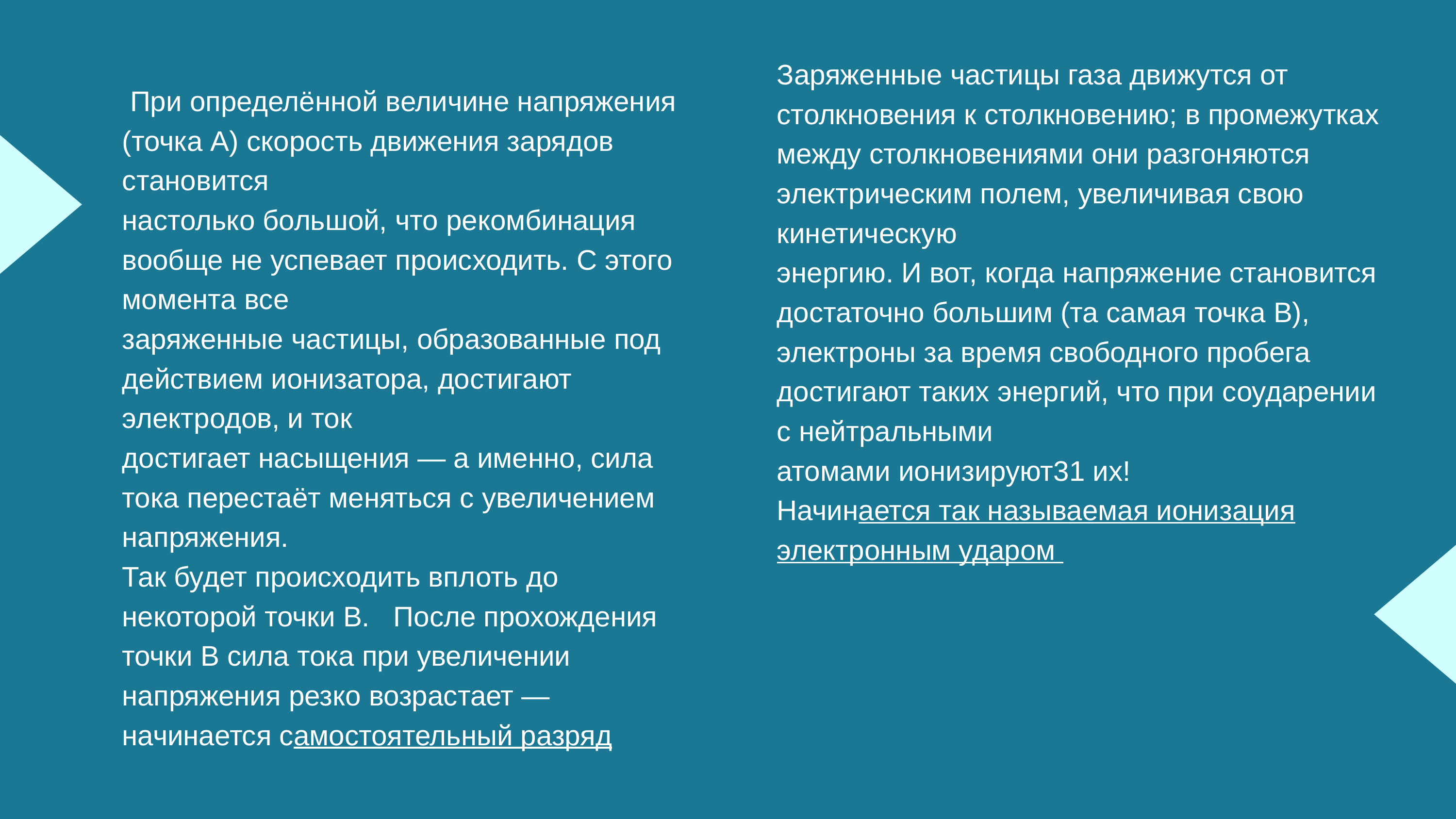

Заряженные частицы газа движутся от столкновения к столкновению; в промежутках между столкновениями они разгоняются электрическим полем, увеличивая свою кинетическую
энергию. И вот, когда напряжение становится достаточно большим (та самая точка B), электроны за время свободного пробега достигают таких энергий, что при соударении с нейтральными
атомами ионизируют31 их!
Начинается так называемая ионизация электронным ударом
 При определённой величине напряжения (точка A) скорость движения зарядов становится
настолько большой, что рекомбинация вообще не успевает происходить. С этого момента все
заряженные частицы, образованные под действием ионизатора, достигают электродов, и ток
достигает насыщения — а именно, сила тока перестаёт меняться с увеличением напряжения.
Так будет происходить вплоть до некоторой точки B.   После прохождения точки B сила тока при увеличении напряжения резко возрастает — начинается самостоятельный разряд